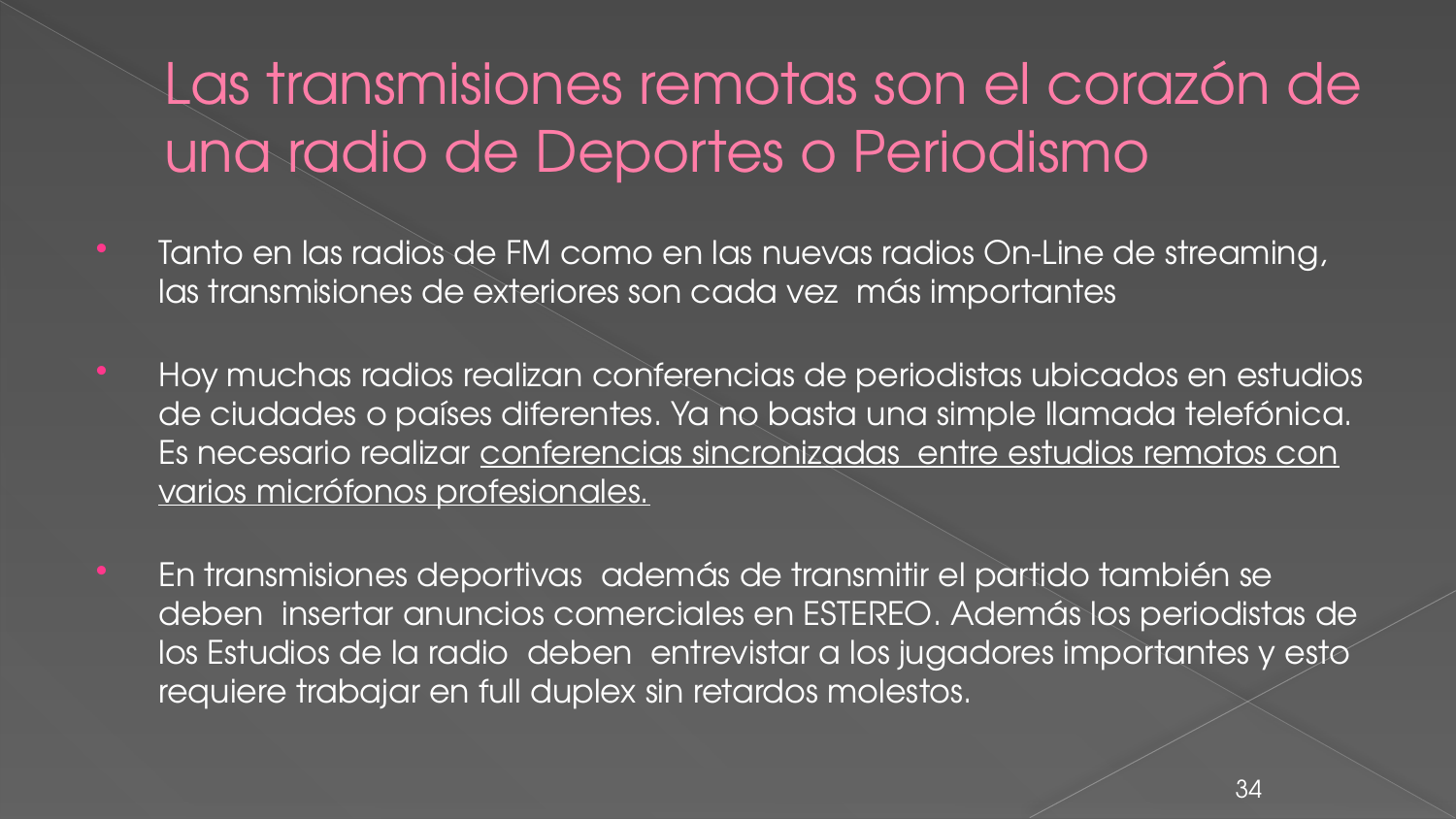

# Las transmisiones remotas son el corazón de una radio de Deportes o Periodismo
Tanto en las radios de FM como en las nuevas radios On-Line de streaming,  las transmisiones de exteriores son cada vez  más importantes
Hoy muchas radios realizan conferencias de periodistas ubicados en estudios de ciudades o países diferentes. Ya no basta una simple llamada telefónica. Es necesario realizar conferencias sincronizadas  entre estudios remotos con varios micrófonos profesionales.
En transmisiones deportivas  además de transmitir el partido también se deben  insertar anuncios comerciales en ESTEREO. Además los periodistas de los Estudios de la radio  deben  entrevistar a los jugadores importantes y esto requiere trabajar en full duplex sin retardos molestos.
34